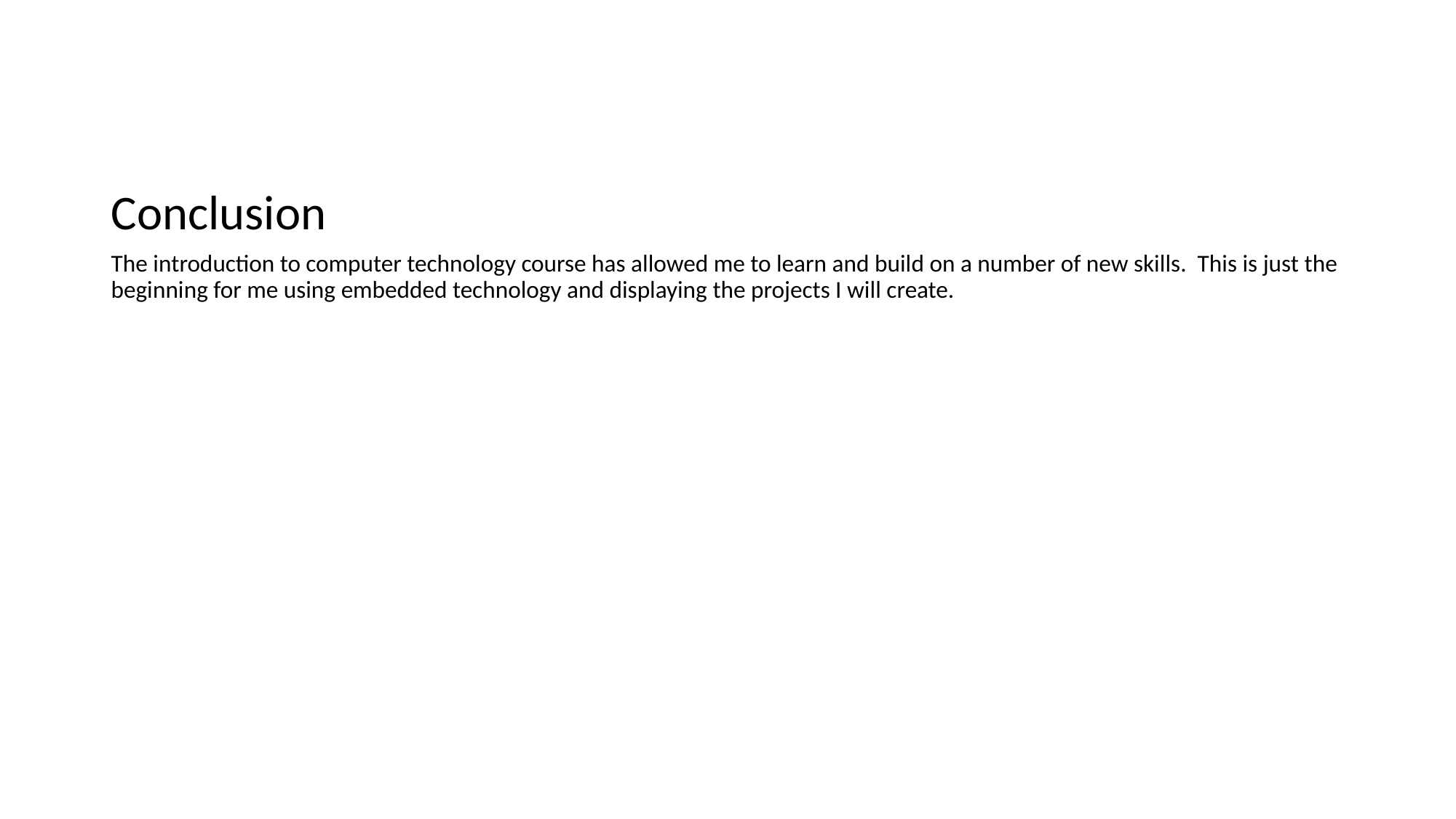

# Conclusion
The introduction to computer technology course has allowed me to learn and build on a number of new skills.  This is just the beginning for me using embedded technology and displaying the projects I will create.